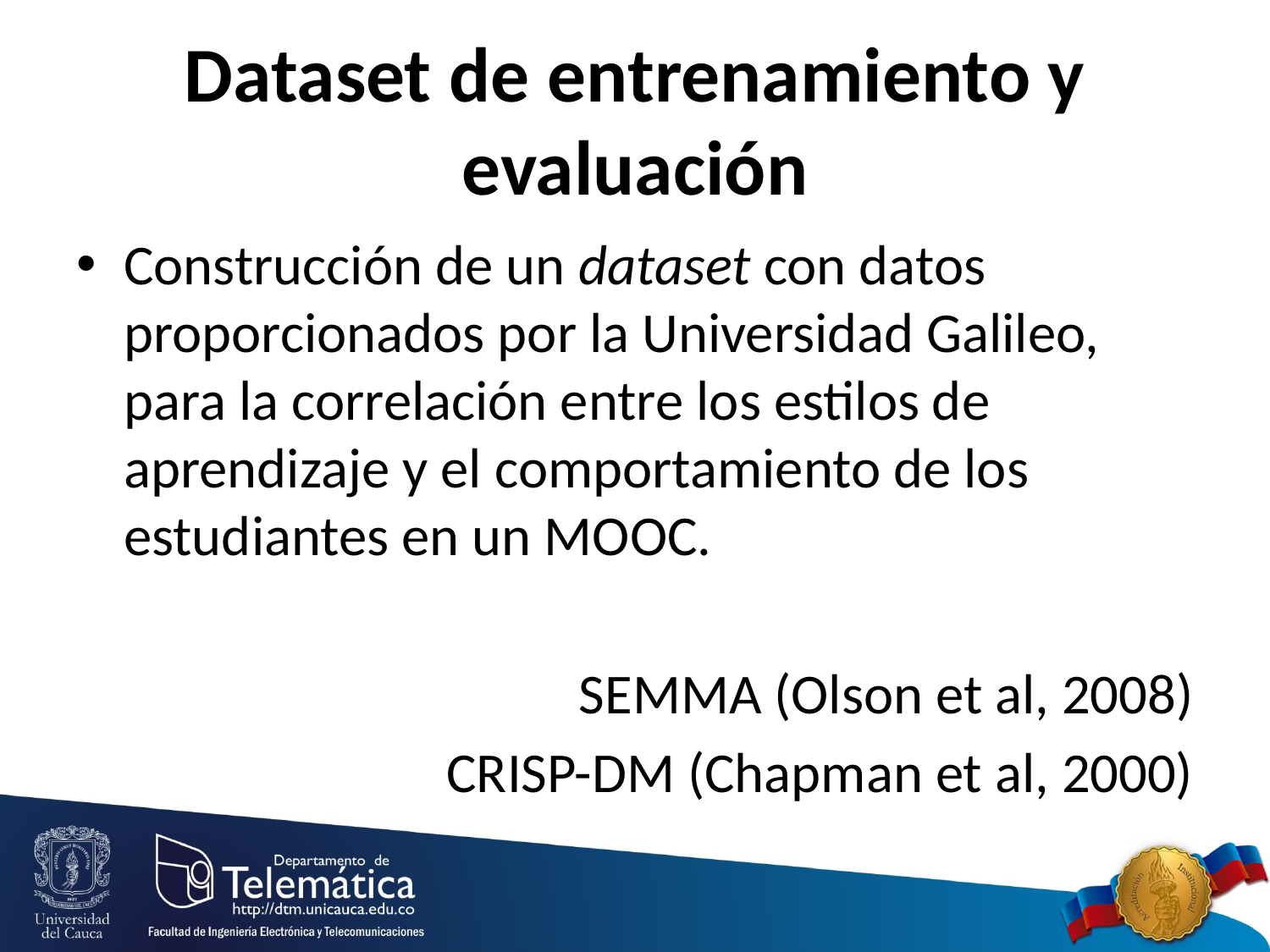

# Dataset de entrenamiento y evaluación
Construcción de un dataset con datos proporcionados por la Universidad Galileo, para la correlación entre los estilos de aprendizaje y el comportamiento de los estudiantes en un MOOC.

SEMMA (Olson et al, 2008)
CRISP-DM (Chapman et al, 2000)